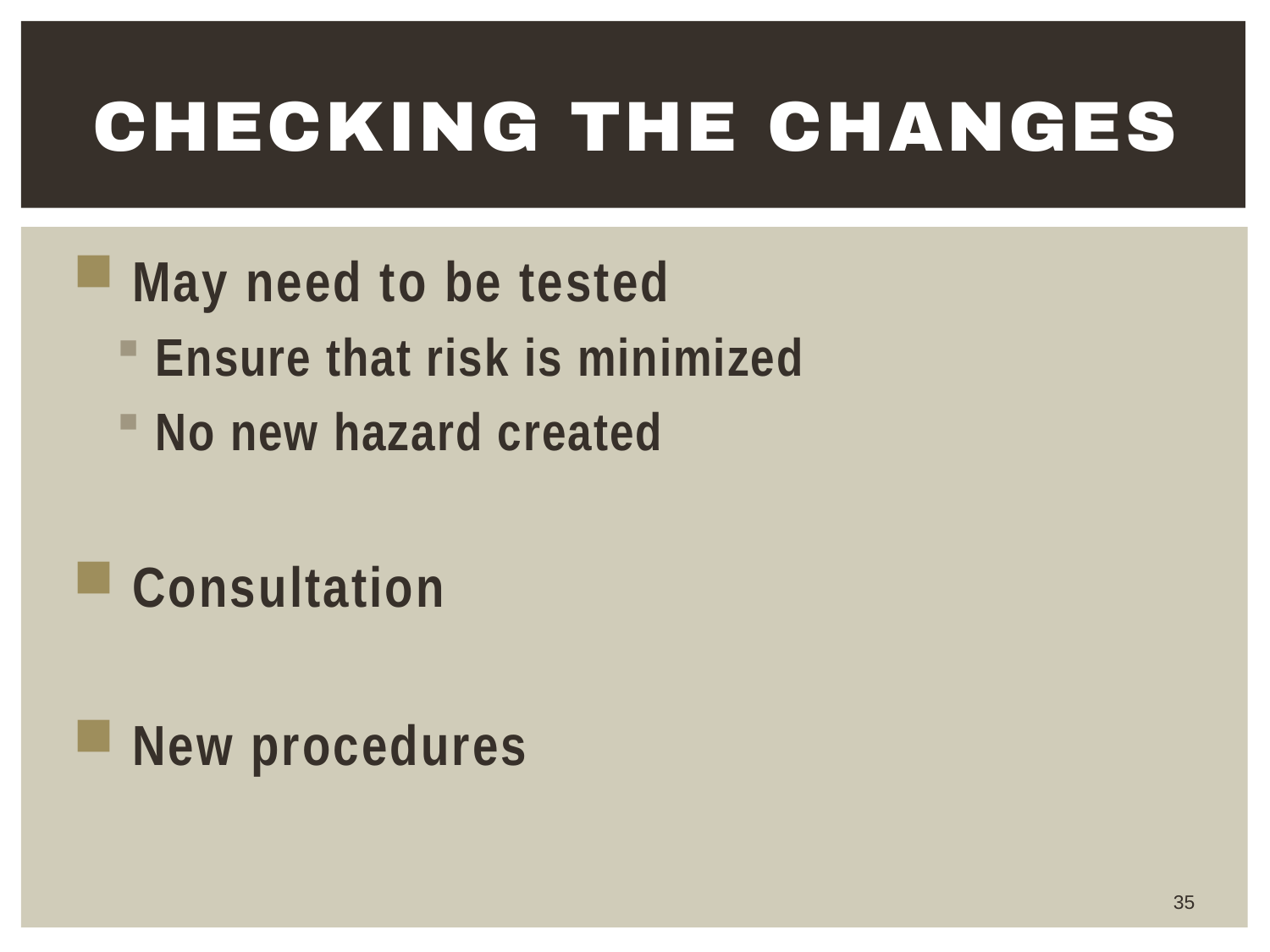

# Checking the Changes
 May need to be tested
 Ensure that risk is minimized
 No new hazard created

 Consultation

 New procedures
35